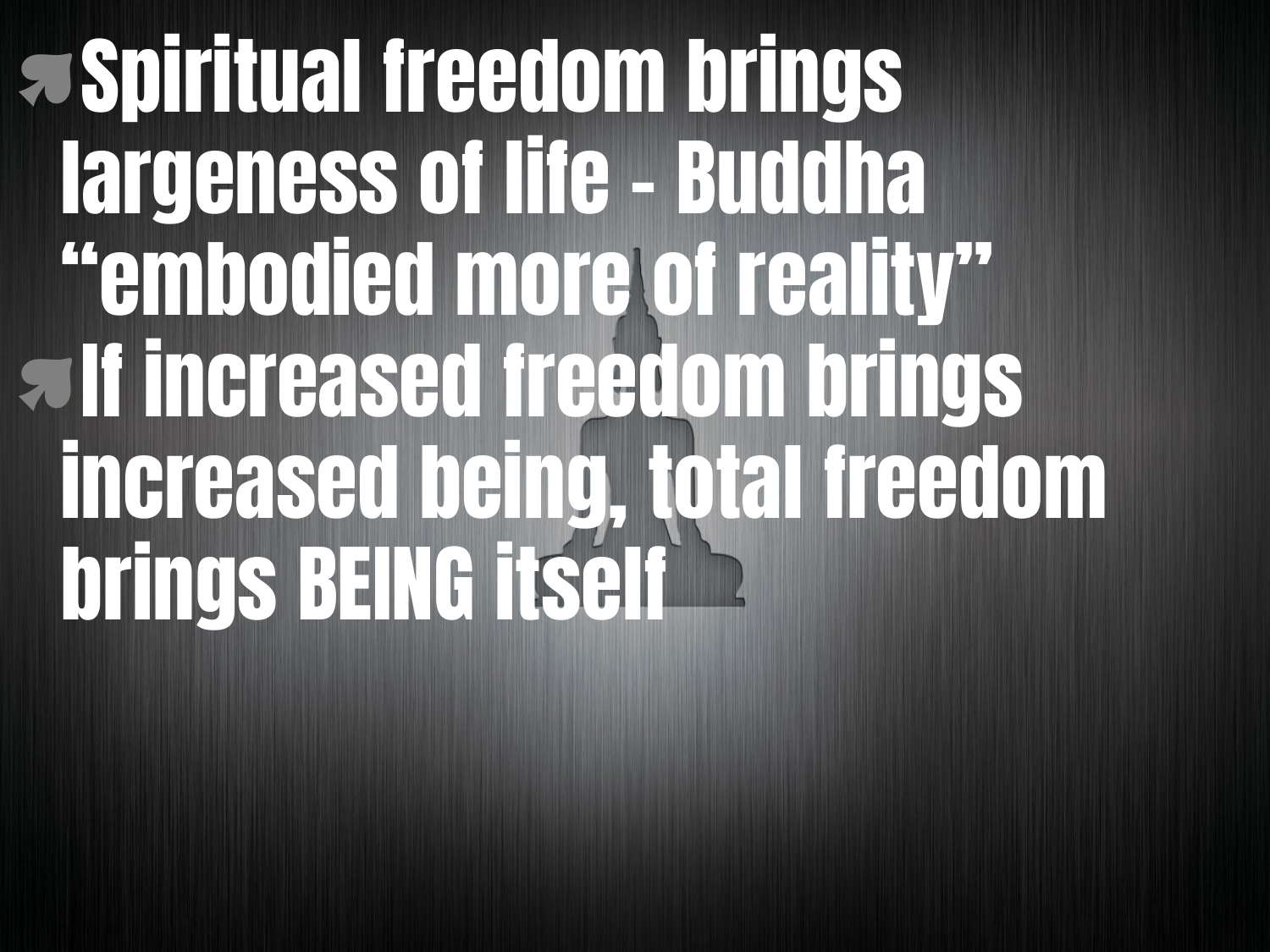

Spiritual freedom brings largeness of life - Buddha “embodied more of reality”
If increased freedom brings increased being, total freedom brings BEING itself
#